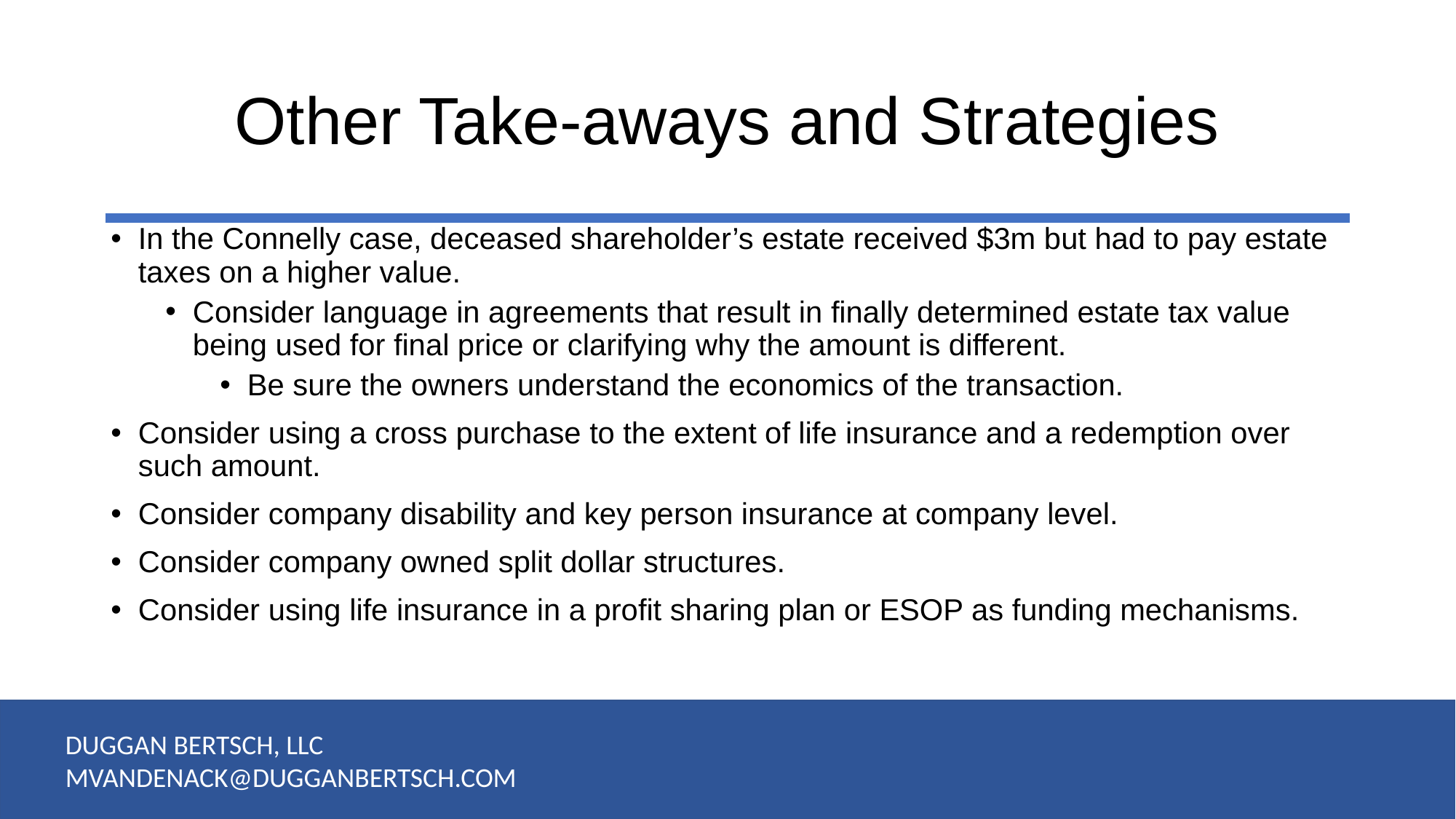

# Other Take-aways and Strategies
In the Connelly case, deceased shareholder’s estate received $3m but had to pay estate taxes on a higher value.
Consider language in agreements that result in finally determined estate tax value being used for final price or clarifying why the amount is different.
Be sure the owners understand the economics of the transaction.
Consider using a cross purchase to the extent of life insurance and a redemption over such amount.
Consider company disability and key person insurance at company level.
Consider company owned split dollar structures.
Consider using life insurance in a profit sharing plan or ESOP as funding mechanisms.
DUGGAN BERTSCH, LLC
MVANDENACK@DUGGANBERTSCH.COM
50